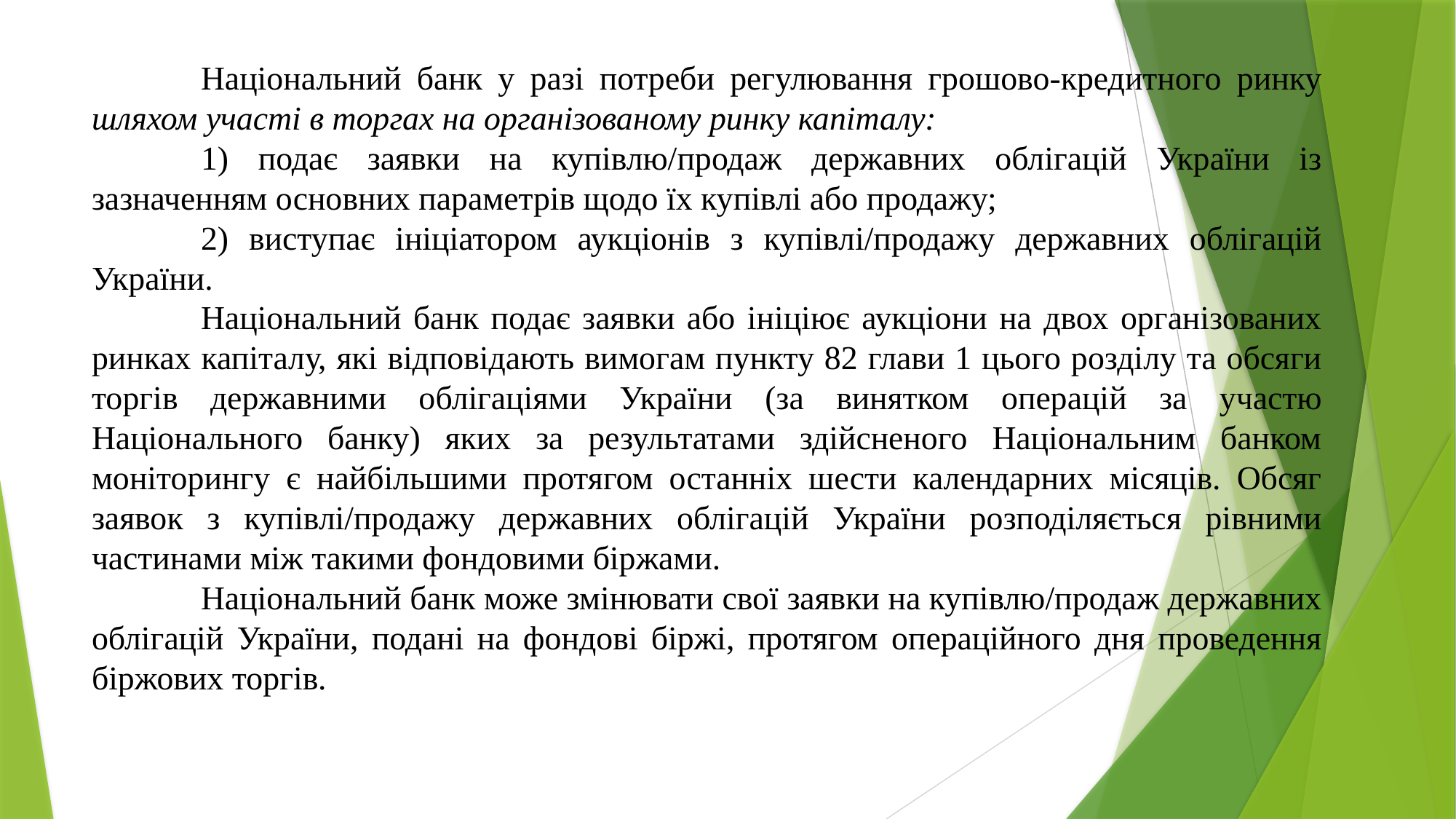

Національний банк у разі потреби регулювання грошово-кредитного ринку шляхом участі в торгах на організованому ринку капіталу:
	1) подає заявки на купівлю/продаж державних облігацій України із зазначенням основних параметрів щодо їх купівлі або продажу;
	2) виступає ініціатором аукціонів з купівлі/продажу державних облігацій України.
	Національний банк подає заявки або ініціює аукціони на двох організованих ринках капіталу, які відповідають вимогам пункту 82 глави 1 цього розділу та обсяги торгів державними облігаціями України (за винятком операцій за участю Національного банку) яких за результатами здійсненого Національним банком моніторингу є найбільшими протягом останніх шести календарних місяців. Обсяг заявок з купівлі/продажу державних облігацій України розподіляється рівними частинами між такими фондовими біржами.
	Національний банк може змінювати свої заявки на купівлю/продаж державних облігацій України, подані на фондові біржі, протягом операційного дня проведення біржових торгів.